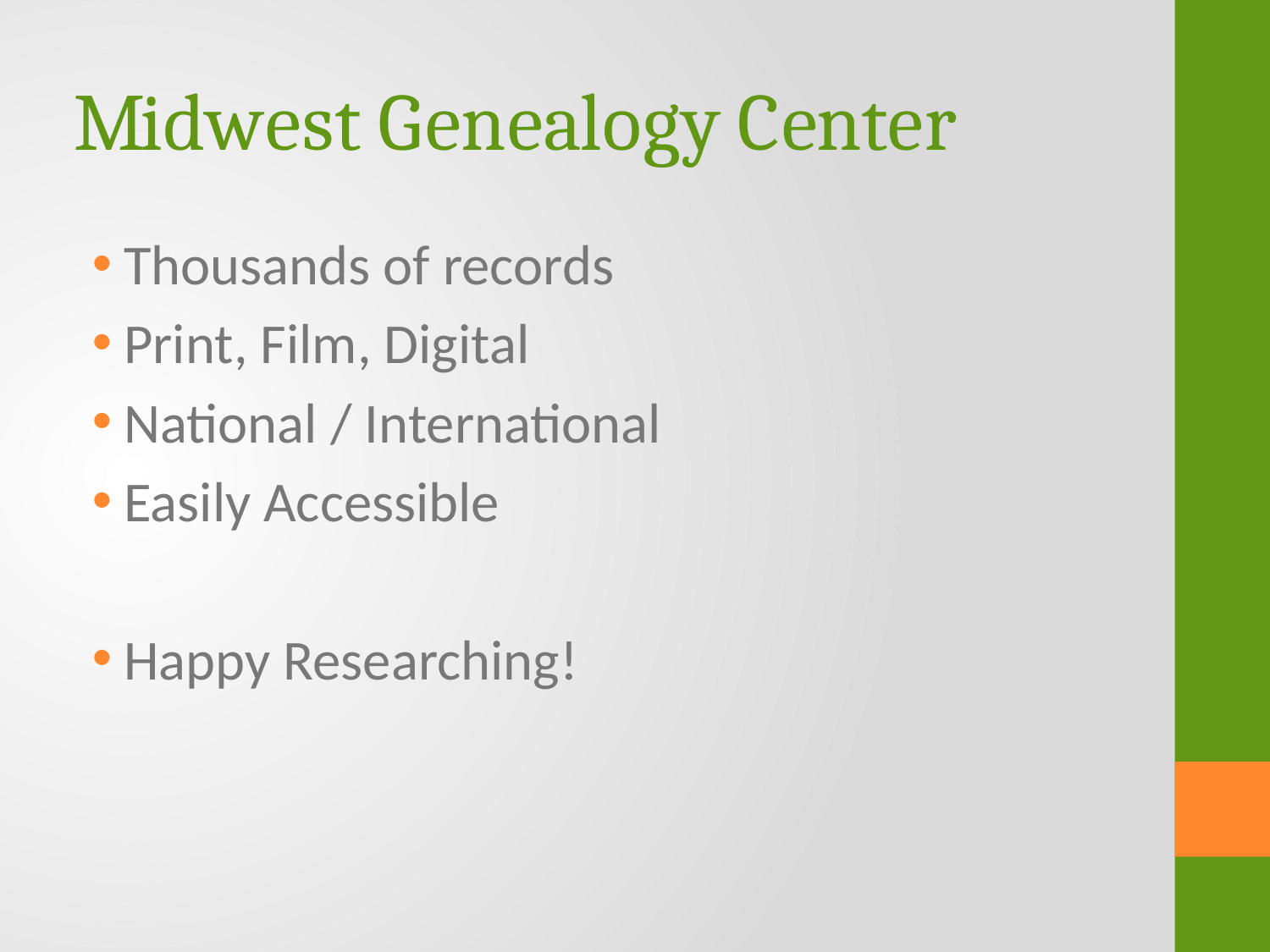

# Midwest Genealogy Center
Thousands of records
Print, Film, Digital
National / International
Easily Accessible

Happy Researching!